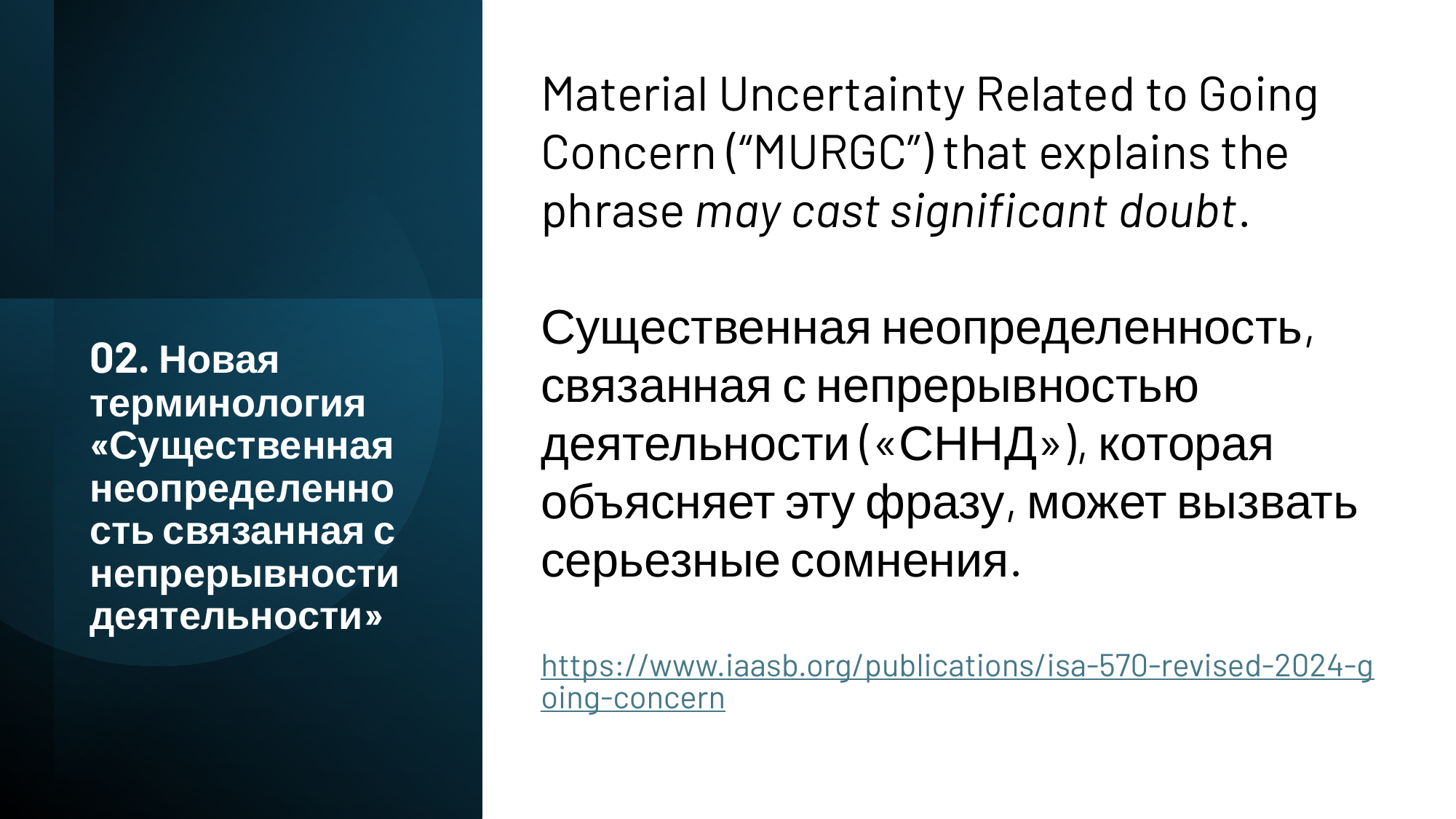

Material Uncertainty Related to Going Concern (“MURGC”) that explains the phrase may cast significant doubt.

Существенная неопределенность, связанная с непрерывностью деятельности («СННД»), которая объясняет эту фразу, может вызвать серьезные сомнения.

https://www.iaasb.org/publications/isa-570-revised-2024-going-concern

# 02. Новая терминология «Существенная неопределенность связанная с непрерывности деятельности»